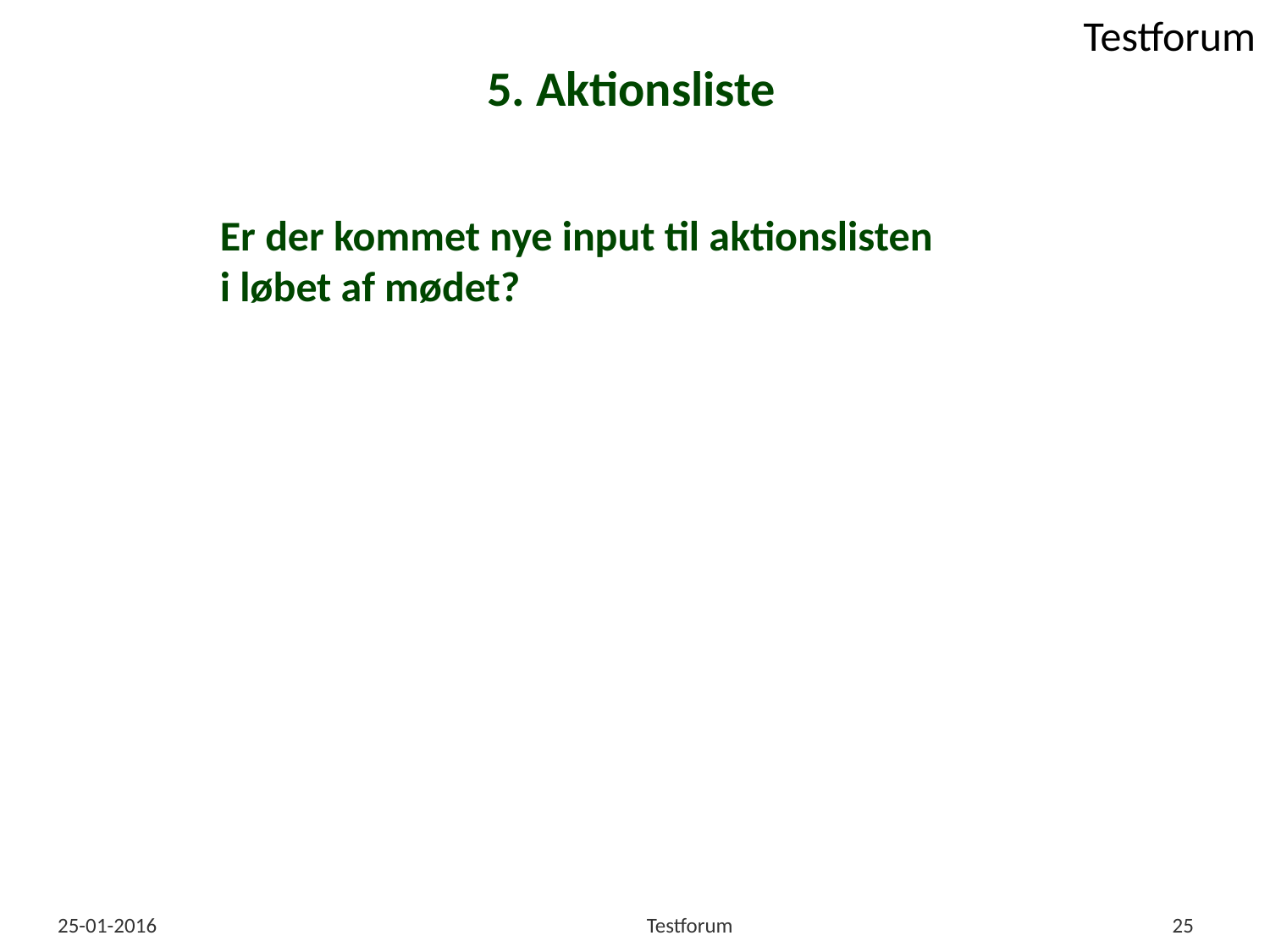

# 5. Aktionsliste
Er der kommet nye input til aktionslisten i løbet af mødet?
25-01-2016
Testforum
25